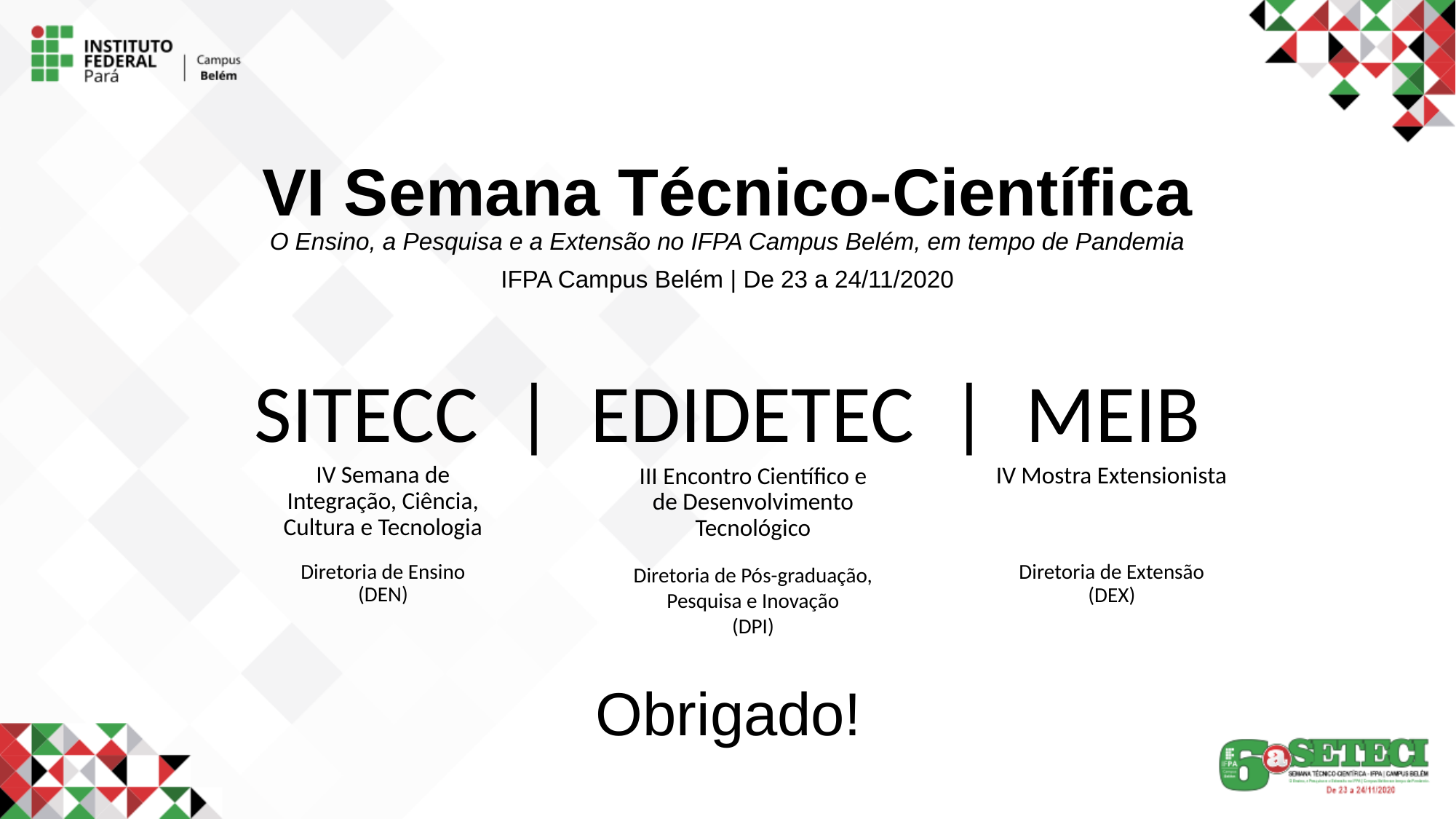

VI Semana Técnico-Científica
O Ensino, a Pesquisa e a Extensão no IFPA Campus Belém, em tempo de Pandemia
IFPA Campus Belém | De 23 a 24/11/2020
SITECC  |  EDIDETEC  |  MEIB
IV Semana de Integração, Ciência, Cultura e Tecnologia
IV Mostra Extensionista
III Encontro Científico e de Desenvolvimento Tecnológico
Diretoria de Ensino
(DEN)
Diretoria de Extensão
(DEX)
Diretoria de Pós-graduação, Pesquisa e Inovação
(DPI)
Obrigado!